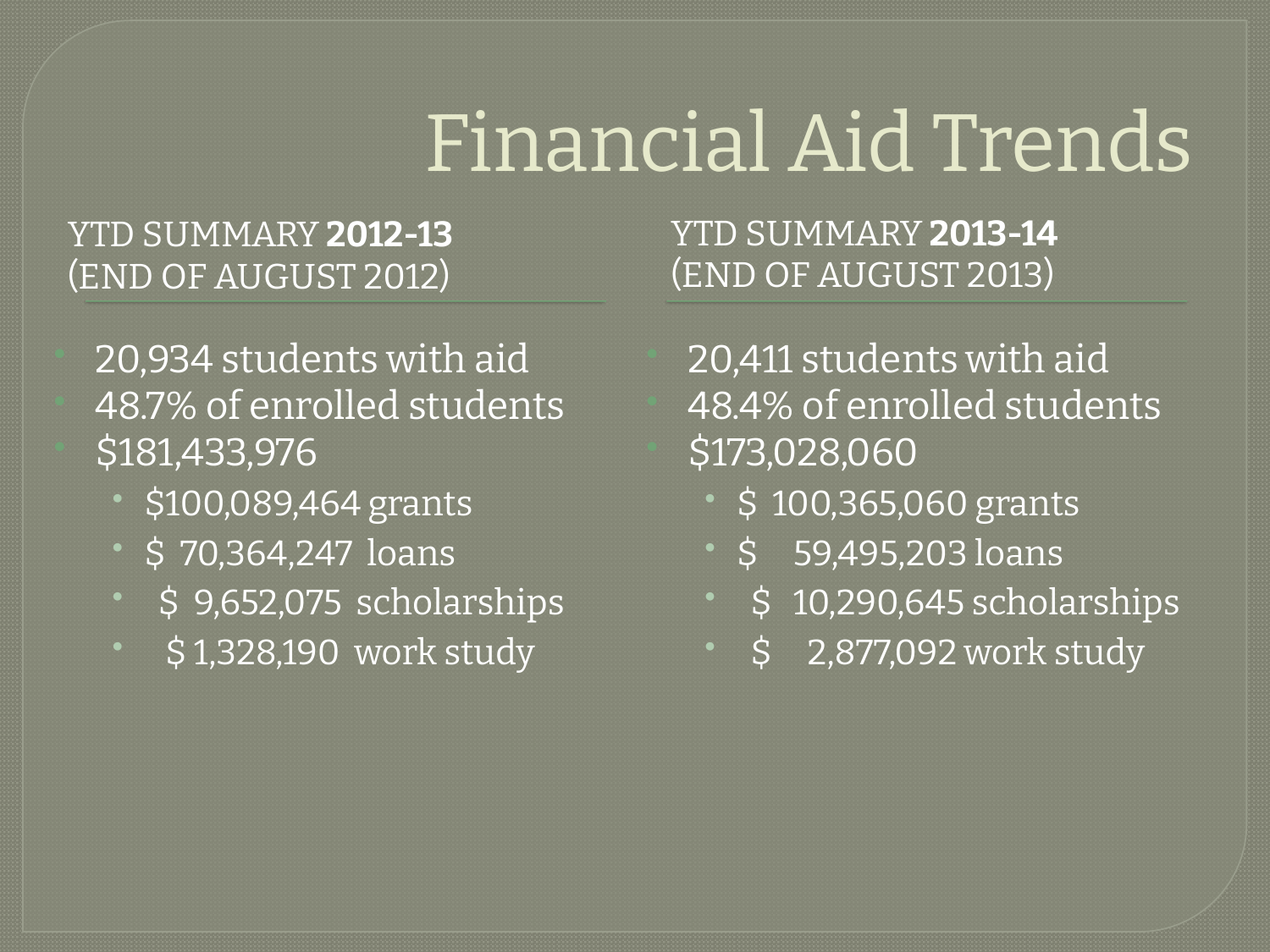

# Financial Aid Trends

YTD Summary 2013-14
(End of August 2013)

YTD Summary 2012-13
(end of August 2012)
20,934 students with aid
48.7% of enrolled students
$181,433,976
$100,089,464 grants
$  70,364,247  loans
  $  9,652,075  scholarships
   $ 1,328,190  work study

20,411 students with aid
48.4% of enrolled students
$173,028,060
$  100,365,060 grants
$     59,495,203 loans
  $   10,290,645 scholarships
  $     2,877,092 work study